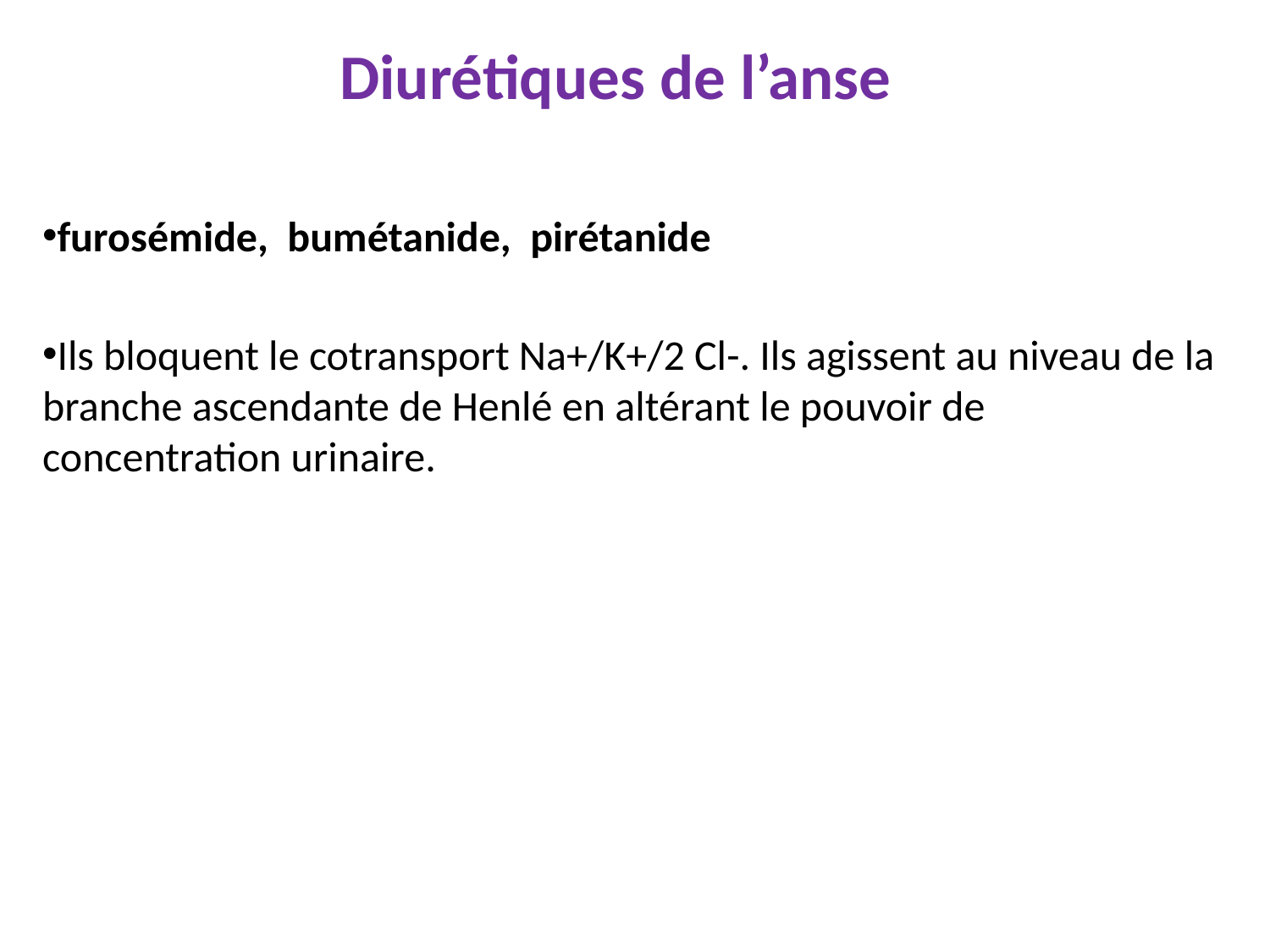

Diurétiques de l’anse

furosémide,  bumétanide,  pirétanide

Ils bloquent le cotransport Na+/K+/2 Cl-. Ils agissent au niveau de la branche ascendante de Henlé en altérant le pouvoir de concentration urinaire.